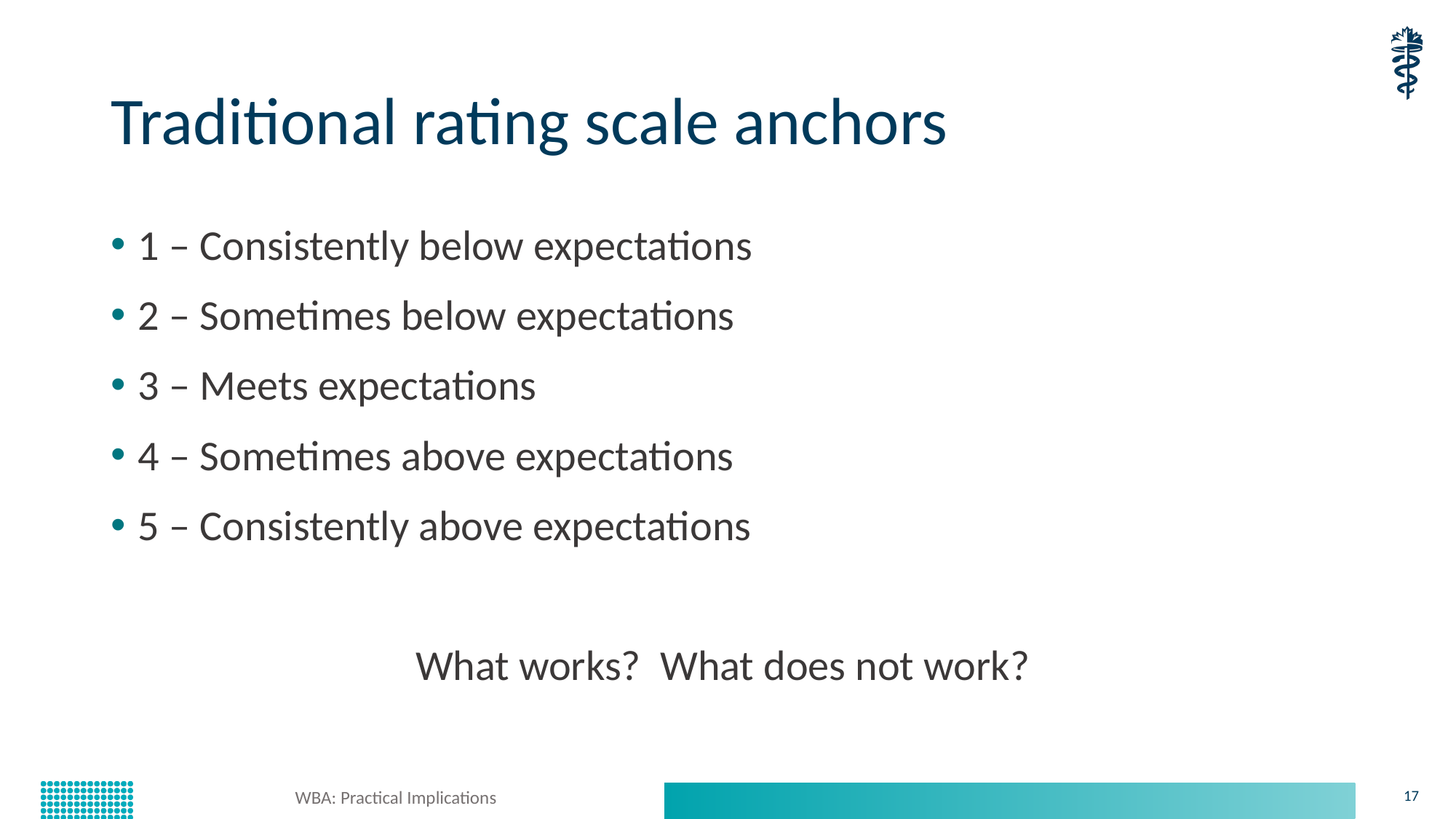

# Traditional rating scale anchors
1 – Consistently below expectations
2 – Sometimes below expectations
3 – Meets expectations
4 – Sometimes above expectations
5 – Consistently above expectations

What works?  What does not work?
WBA: Practical Implications
17